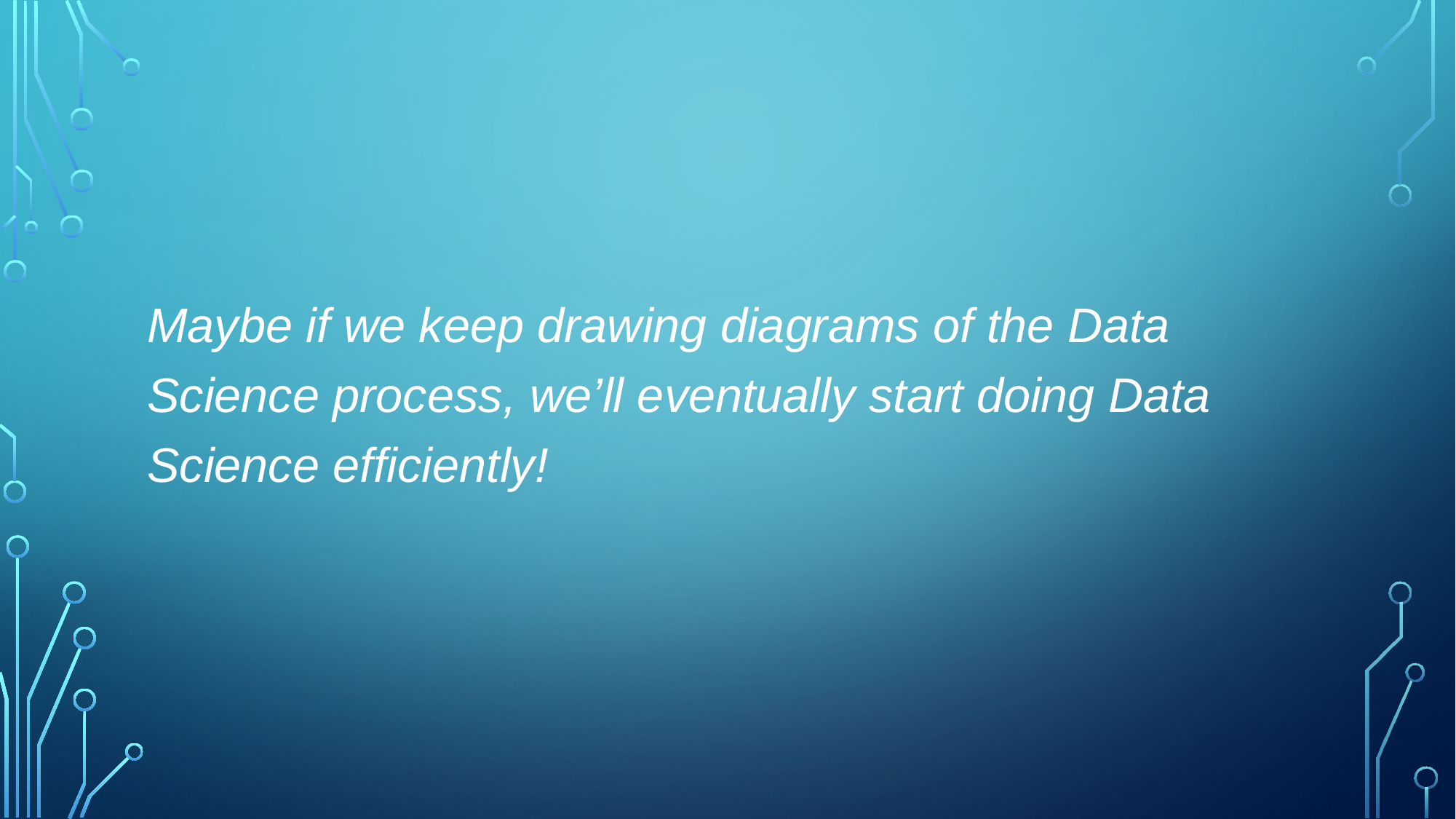

Maybe if we keep drawing diagrams of the Data Science process, we’ll eventually start doing Data Science efficiently!